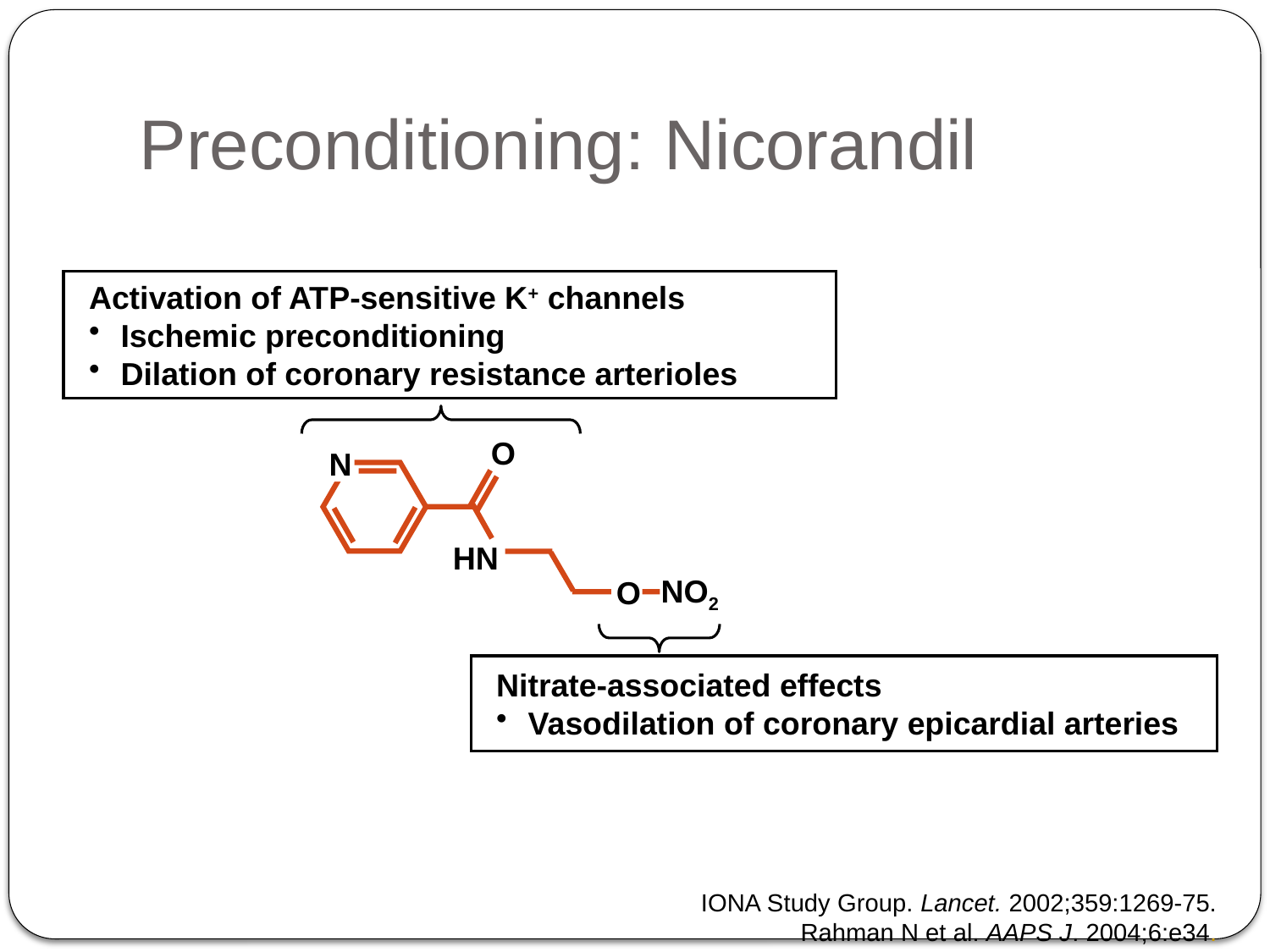

# Preconditioning: Nicorandil
Activation of ATP-sensitive K+ channels
Ischemic preconditioning
Dilation of coronary resistance arterioles

O
N

HN
NO2
O

Nitrate-associated effects
Vasodilation of coronary epicardial arteries
IONA Study Group. Lancet. 2002;359:1269-75.
Rahman N et al. AAPS J. 2004;6:e34.